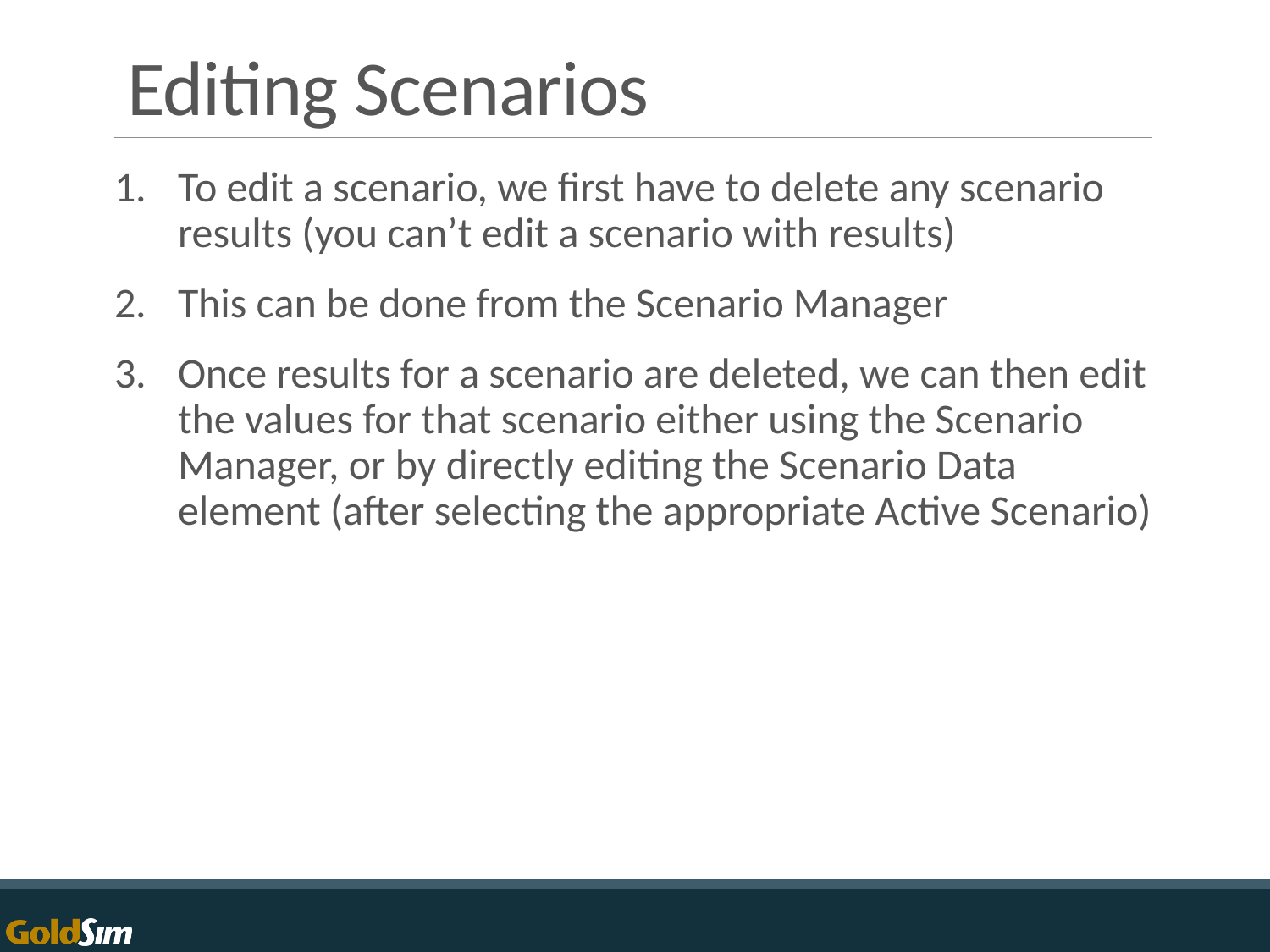

# Editing Scenarios
To edit a scenario, we first have to delete any scenario results (you can’t edit a scenario with results)
This can be done from the Scenario Manager
Once results for a scenario are deleted, we can then edit the values for that scenario either using the Scenario Manager, or by directly editing the Scenario Data element (after selecting the appropriate Active Scenario)